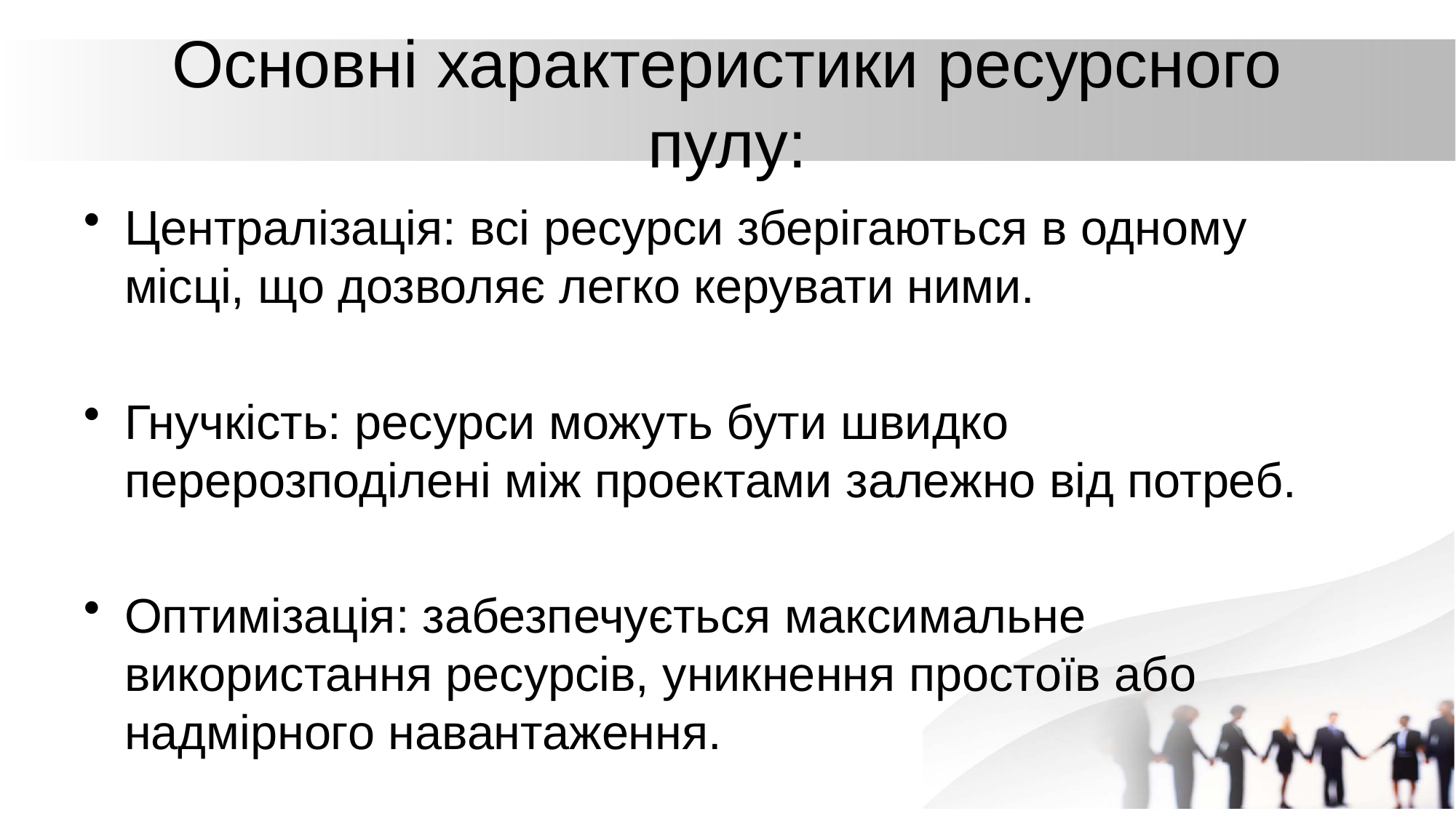

# Основні характеристики ресурсного пулу:
Централізація: всі ресурси зберігаються в одному місці, що дозволяє легко керувати ними.

Гнучкість: ресурси можуть бути швидко перерозподілені між проектами залежно від потреб.

Оптимізація: забезпечується максимальне використання ресурсів, уникнення простоїв або надмірного навантаження.